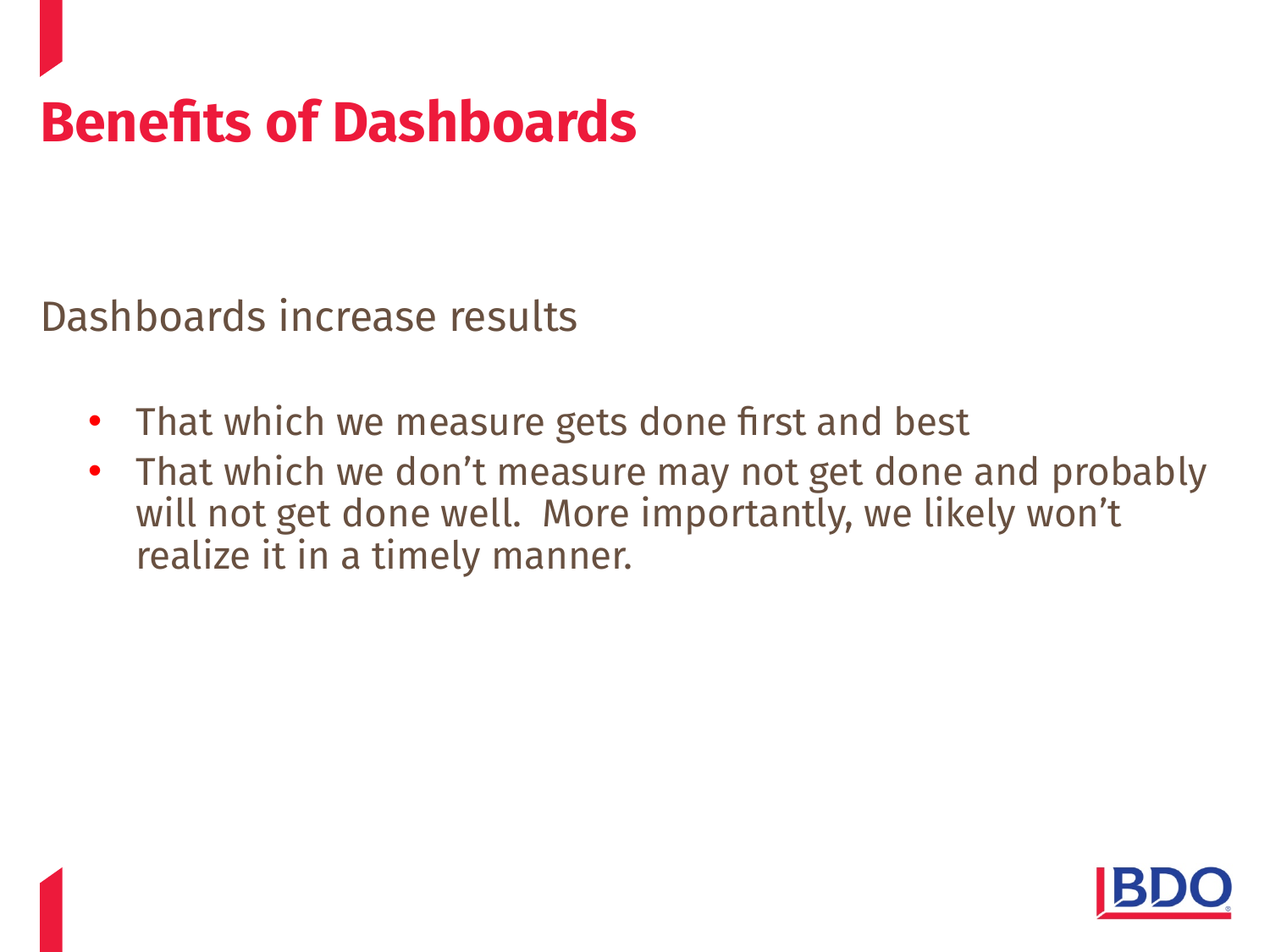

# Benefits of Dashboards
Dashboards increase results

That which we measure gets done first and best
That which we don’t measure may not get done and probably will not get done well.  More importantly, we likely won’t realize it in a timely manner.